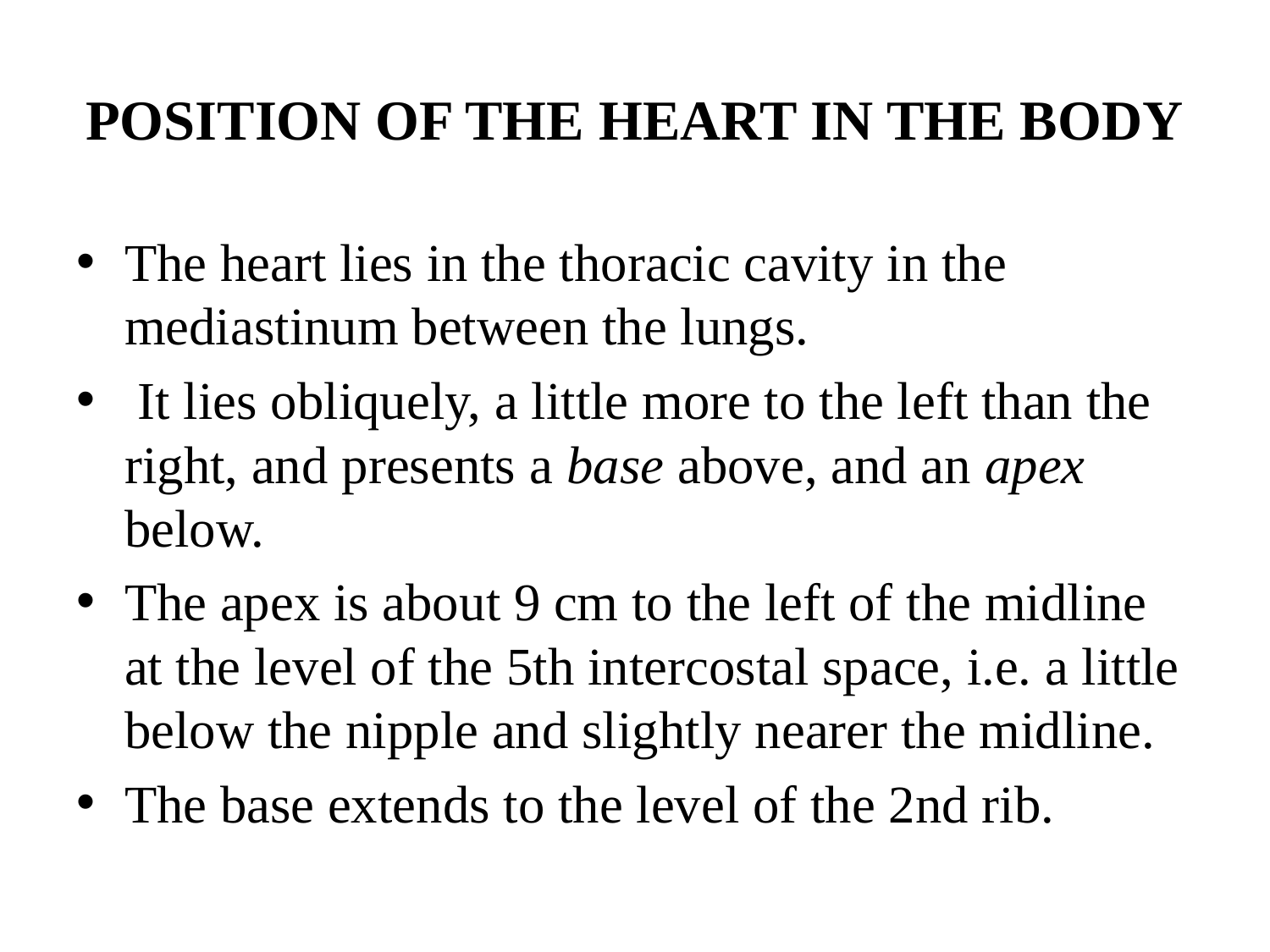

# POSITION OF THE HEART IN THE BODY
The heart lies in the thoracic cavity in the mediastinum between the lungs.
 It lies obliquely, a little more to the left than the right, and presents a base above, and an apex below.
The apex is about 9 cm to the left of the midline at the level of the 5th intercostal space, i.e. a little below the nipple and slightly nearer the midline.
The base extends to the level of the 2nd rib.